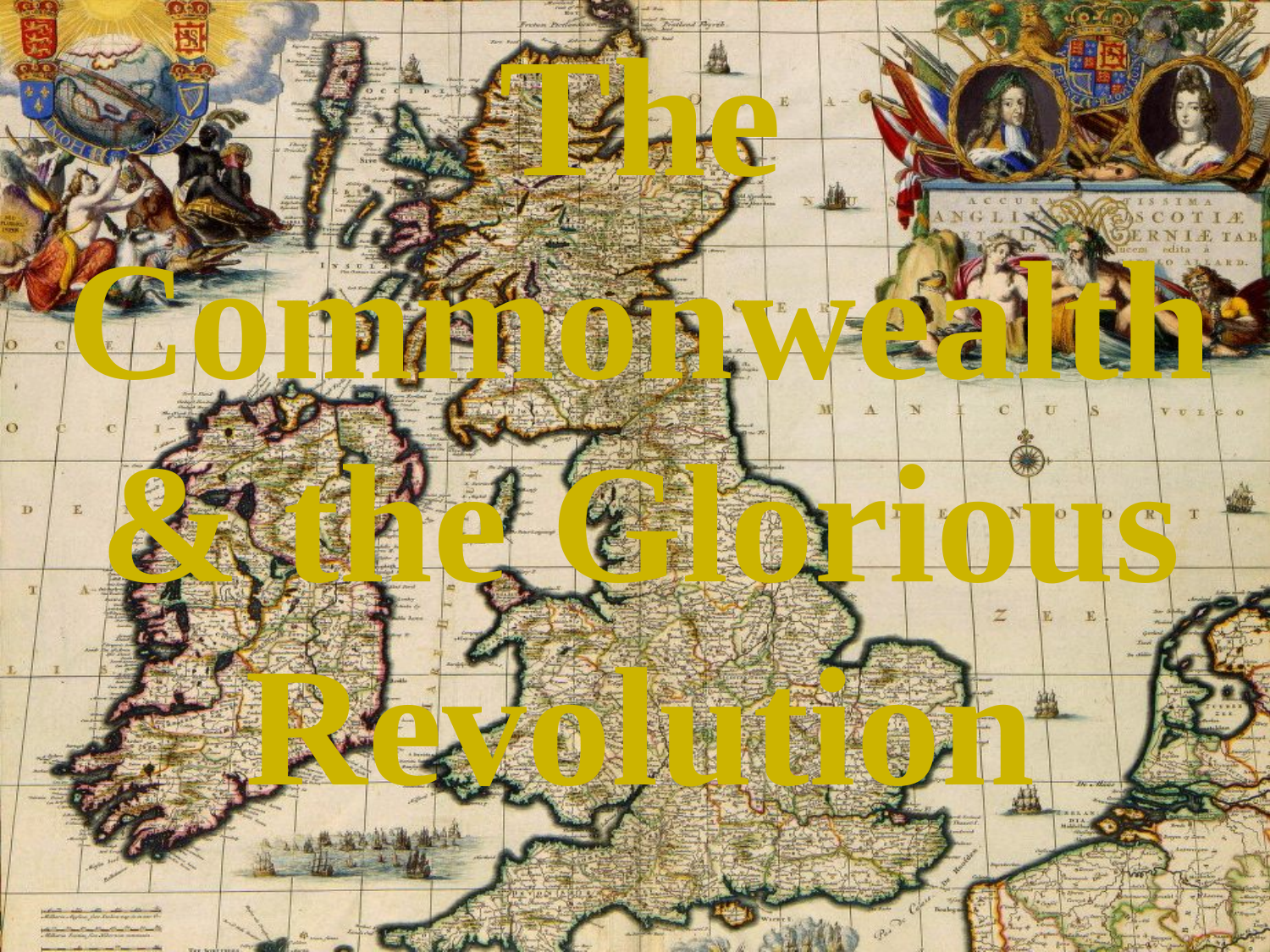

# The Commonwealth & the Glorious Revolution